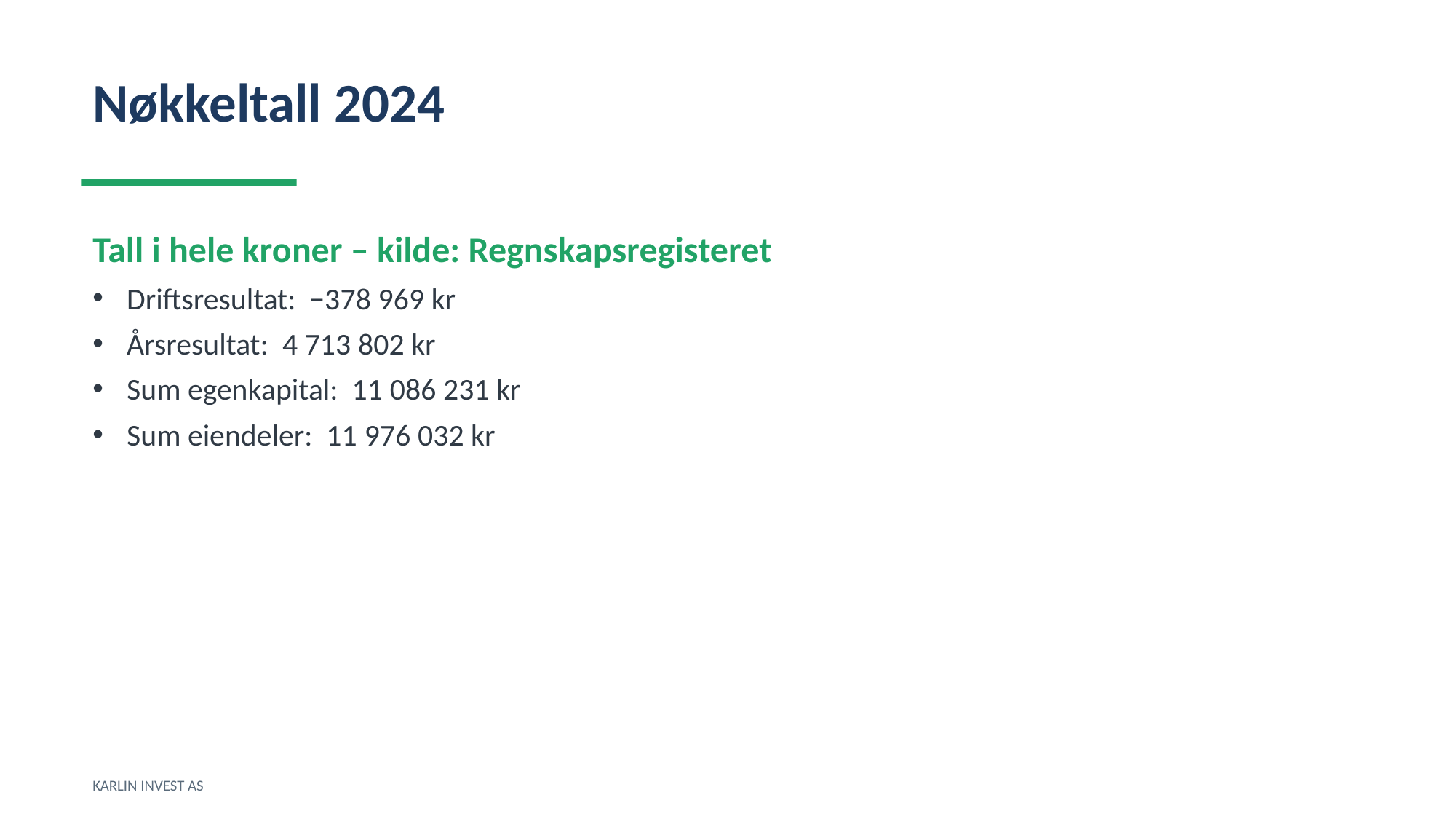

Nøkkeltall 2024

Tall i hele kroner – kilde: Regnskapsregisteret
Driftsresultat:  −378 969 kr
Årsresultat:  4 713 802 kr
Sum egenkapital:  11 086 231 kr
Sum eiendeler:  11 976 032 kr
KARLIN INVEST AS